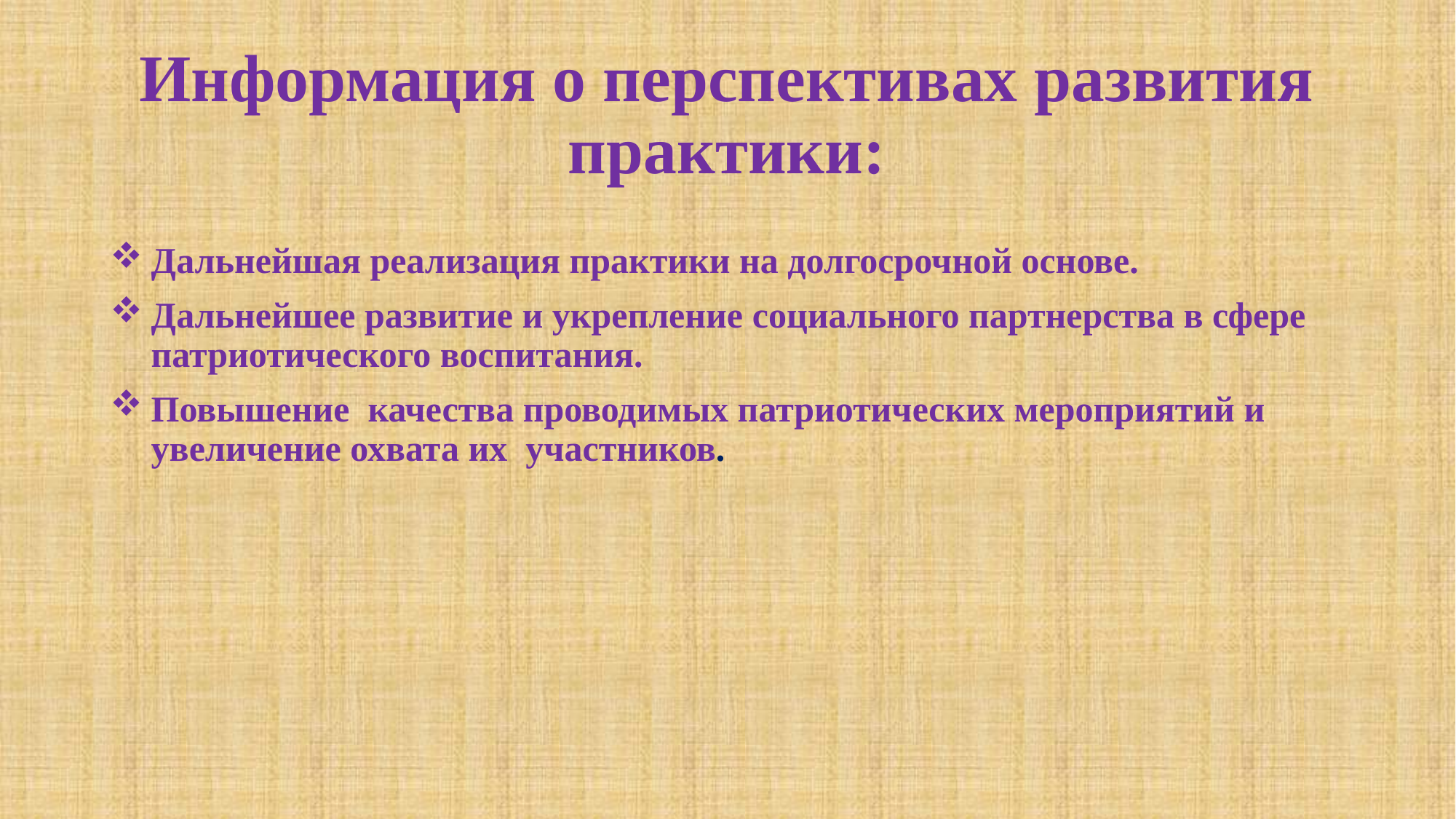

# Информация о перспективах развития практики:
Дальнейшая реализация практики на долгосрочной основе.
Дальнейшее развитие и укрепление социального партнерства в сфере патриотического воспитания.
Повышение  качества проводимых патриотических мероприятий и увеличение охвата их  участников.